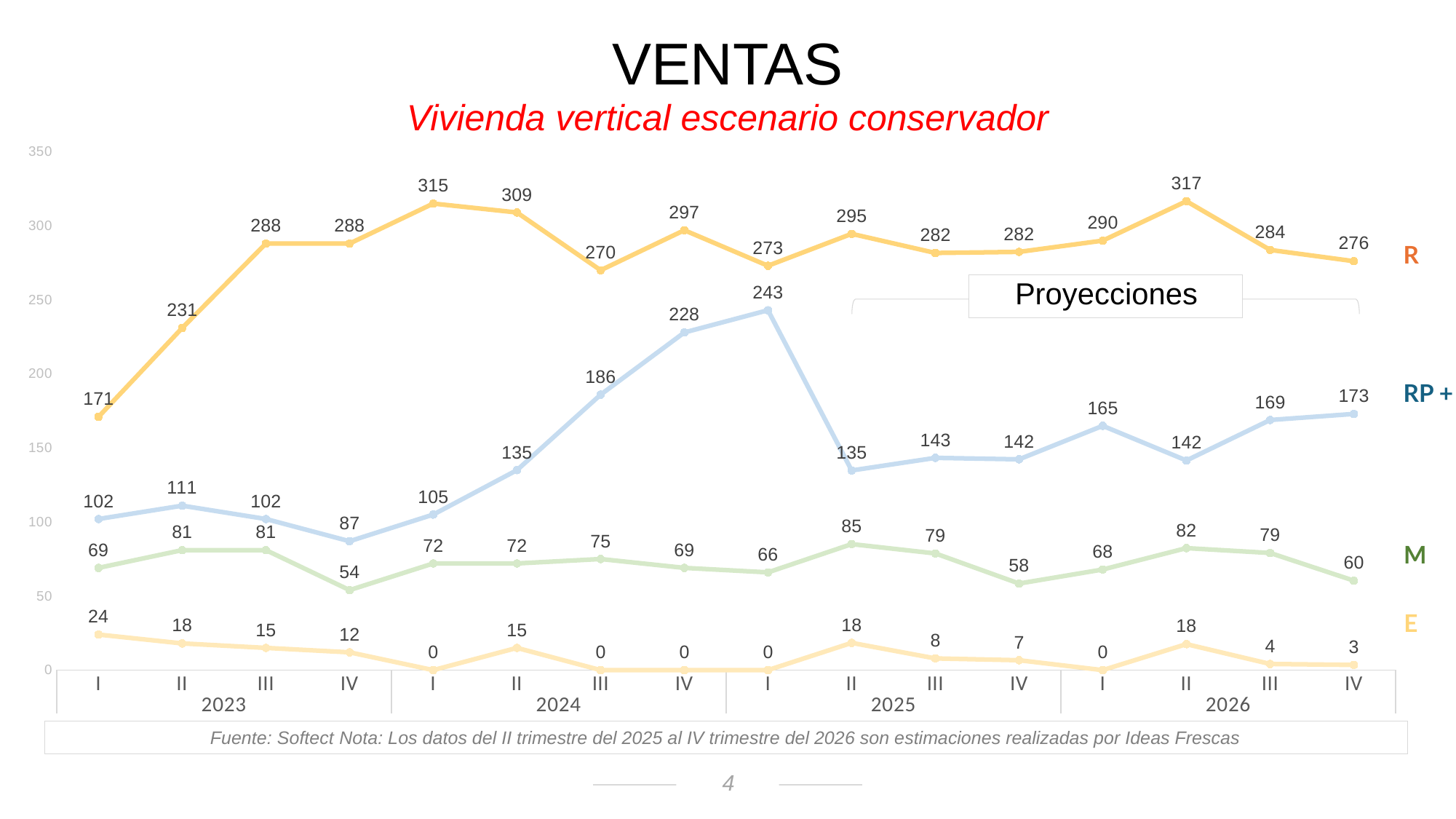

VENTAS

Vivienda vertical escenario conservador

### Chart

| Category | E | M | R | RP |
|---|---|---|---|---|
| I | 24.0 | 69.0 | 171.0 | 102.0 |
| II | 18.0 | 81.0 | 231.0 | 111.0 |
| III | 15.0 | 81.0 | 288.0 | 102.0 |
| IV | 12.0 | 54.0 | 288.0 | 87.0 |
| I | 0.0 | 72.0 | 315.0 | 105.0 |
| II | 15.0 | 72.0 | 309.0 | 135.0 |
| III | 0.0 | 75.0 | 270.0 | 186.0 |
| IV | 0.0 | 69.0 | 297.0 | 228.0 |
| I | 0.0 | 66.0 | 273.0 | 243.0 |
| II | 18.398863672070284 | 85.05251002998769 | 294.5661145495059 | 134.78165908688553 |
| III | 7.895067693313969 | 78.76333634380683 | 281.6531945913092 | 143.2887878983152 |
| IV | 6.663880570269458 | 58.43516484914317 | 282.38193916516826 | 142.31423733022427 |
| I | 0.0 | 67.89998703434048 | 289.98815856607126 | 164.9351814771722 |
| II | 17.516693714005974 | 82.37189027495373 | 316.61946654407126 | 141.51686987679025 |
| III | 4.1344327812832296 | 79.08679384671616 | 283.72019398067016 | 168.881067845637 |
| IV | 3.4896934833897153 | 60.395490627301555 | 276.12199687321123 | 172.97776107438565 |
R
Proyecciones
RP +
M
E
Fuente: Softect Nota: Los datos del II trimestre del 2025 al IV trimestre del 2026 son estimaciones realizadas por Ideas Frescas
4